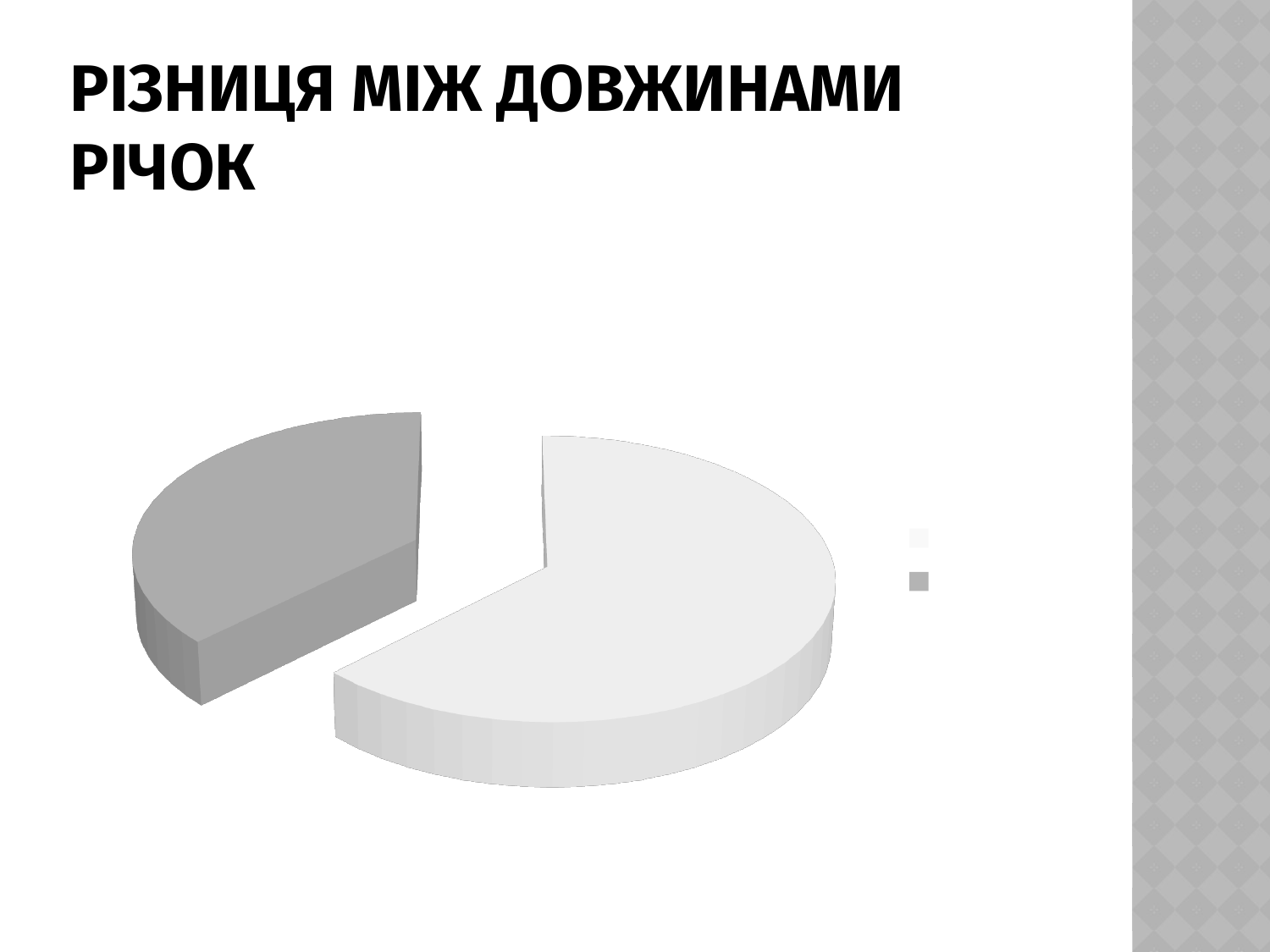

# Різниця між довжинами річок

[unsupported chart]